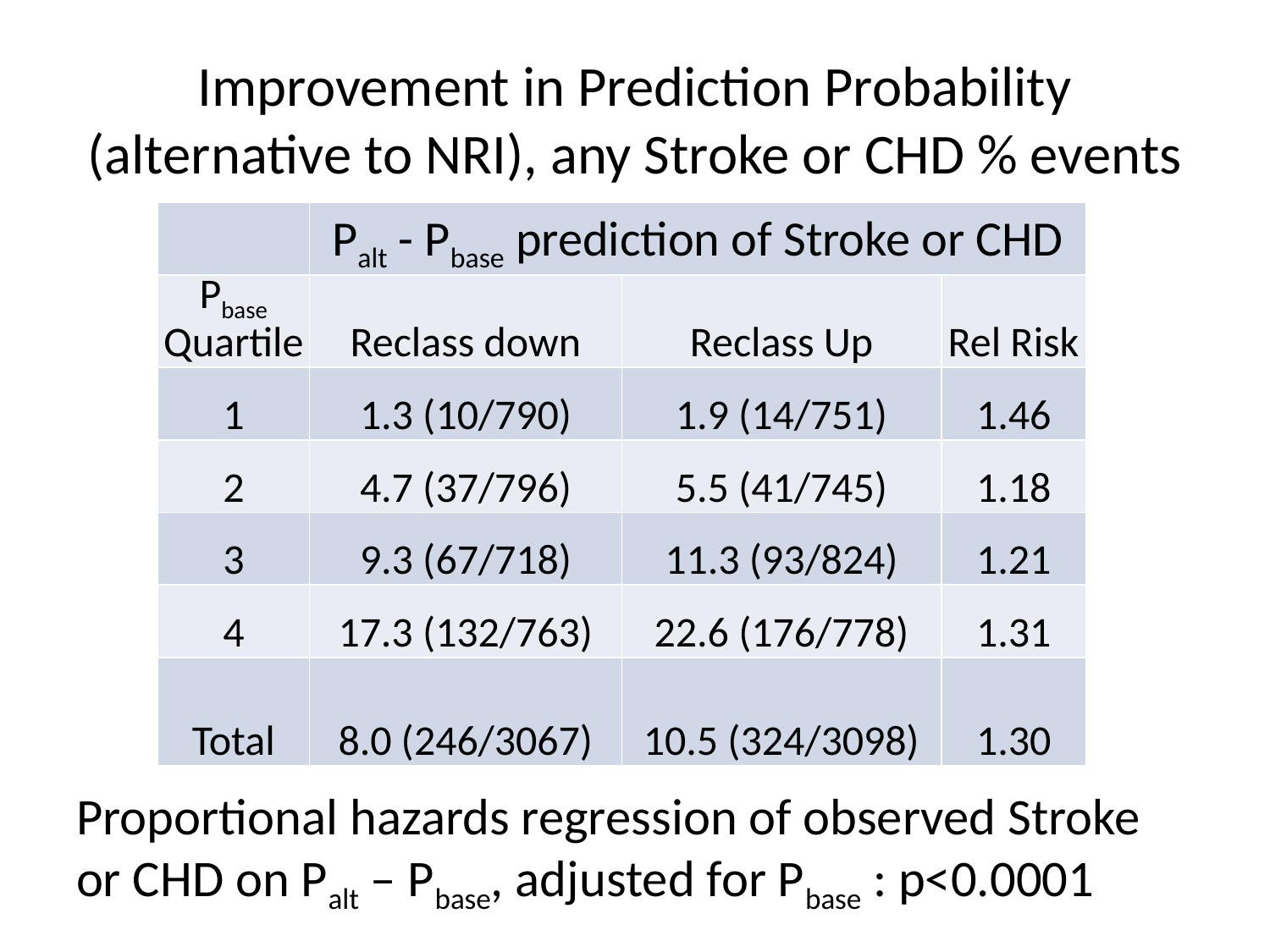

# Improvement in Prediction Probability (alternative to NRI), any Stroke or CHD % events
|  | Palt - Pbase prediction of Stroke or CHD |  |  |
| --- | --- | --- | --- |
| Pbase Quartile | Reclass down | Reclass Up | Rel Risk |
| 1 | 1.3 (10/790) | 1.9 (14/751) | 1.46 |
| 2 | 4.7 (37/796) | 5.5 (41/745) | 1.18 |
| 3 | 9.3 (67/718) | 11.3 (93/824) | 1.21 |
| 4 | 17.3 (132/763) | 22.6 (176/778) | 1.31 |
| Total | 8.0 (246/3067) | 10.5 (324/3098) | 1.30 |
Proportional hazards regression of observed Stroke or CHD on Palt – Pbase, adjusted for Pbase : p<0.0001